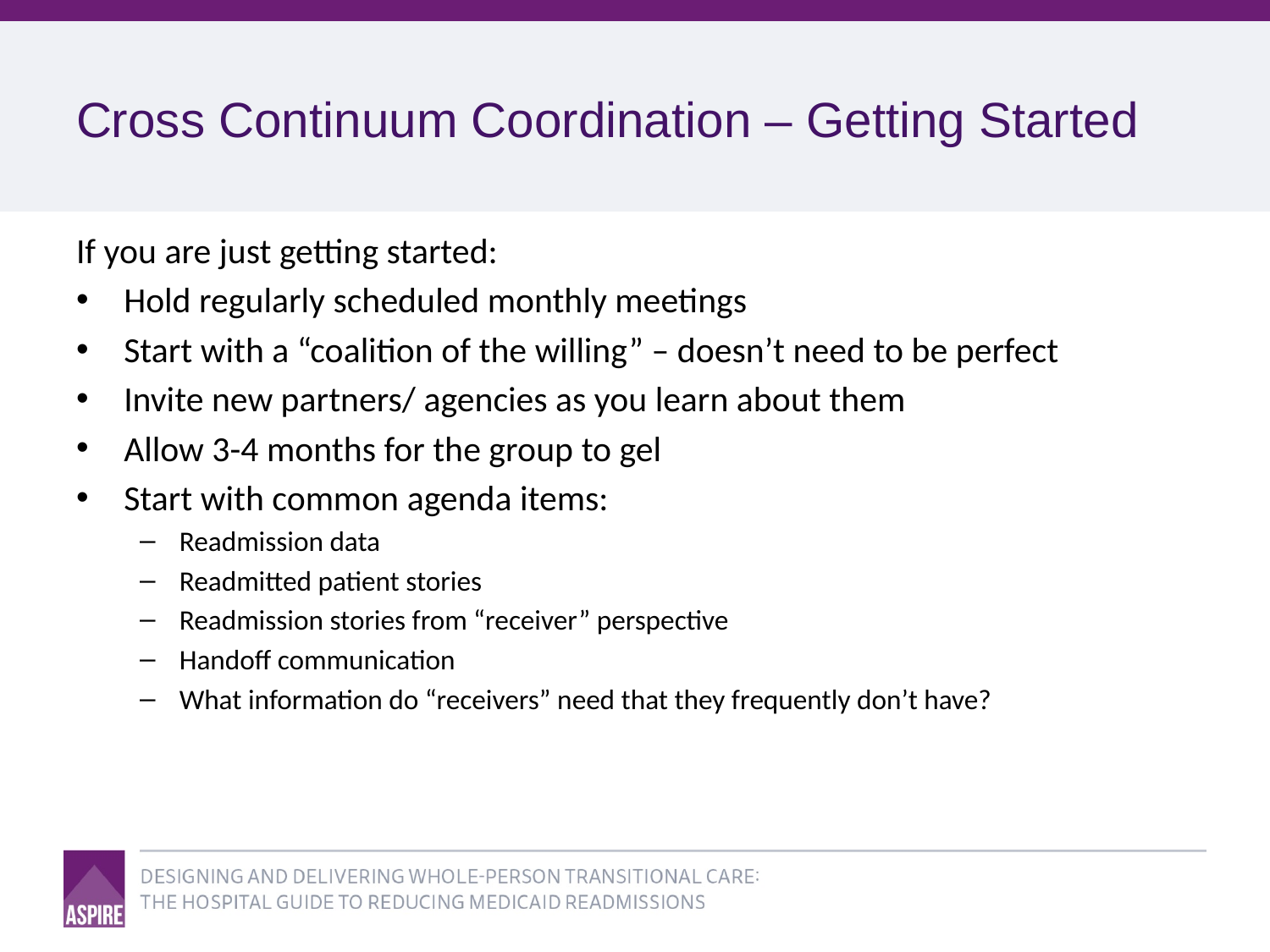

# Cross Continuum Coordination – Getting Started
If you are just getting started:
Hold regularly scheduled monthly meetings
Start with a “coalition of the willing” – doesn’t need to be perfect
Invite new partners/ agencies as you learn about them
Allow 3-4 months for the group to gel
Start with common agenda items:
Readmission data
Readmitted patient stories
Readmission stories from “receiver” perspective
Handoff communication
What information do “receivers” need that they frequently don’t have?